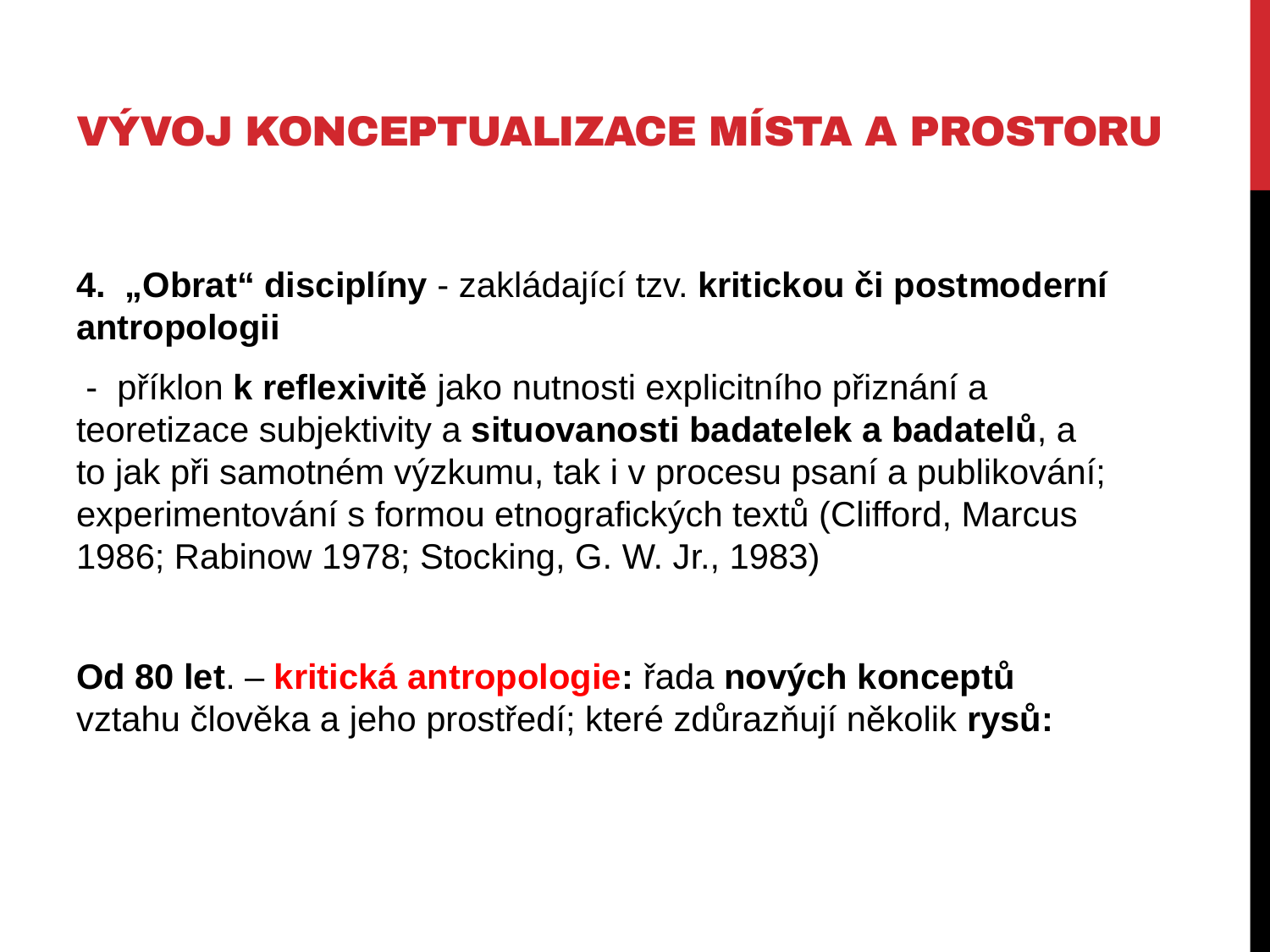

# Vývoj konceptualizace místa a prostoru

4.  „Obrat“ disciplíny - zakládající tzv. kritickou či postmoderní antropologii
 -  příklon k reflexivitě jako nutnosti explicitního přiznání a teoretizace subjektivity a situovanosti badatelek a badatelů, a to jak při samotném výzkumu, tak i v procesu psaní a publikování; experimentování s formou etnografických textů (Clifford, Marcus 1986; Rabinow 1978; Stocking, G. W. Jr., 1983)

Od 80 let. – kritická antropologie: řada nových konceptů vztahu člověka a jeho prostředí; které zdůrazňují několik rysů: